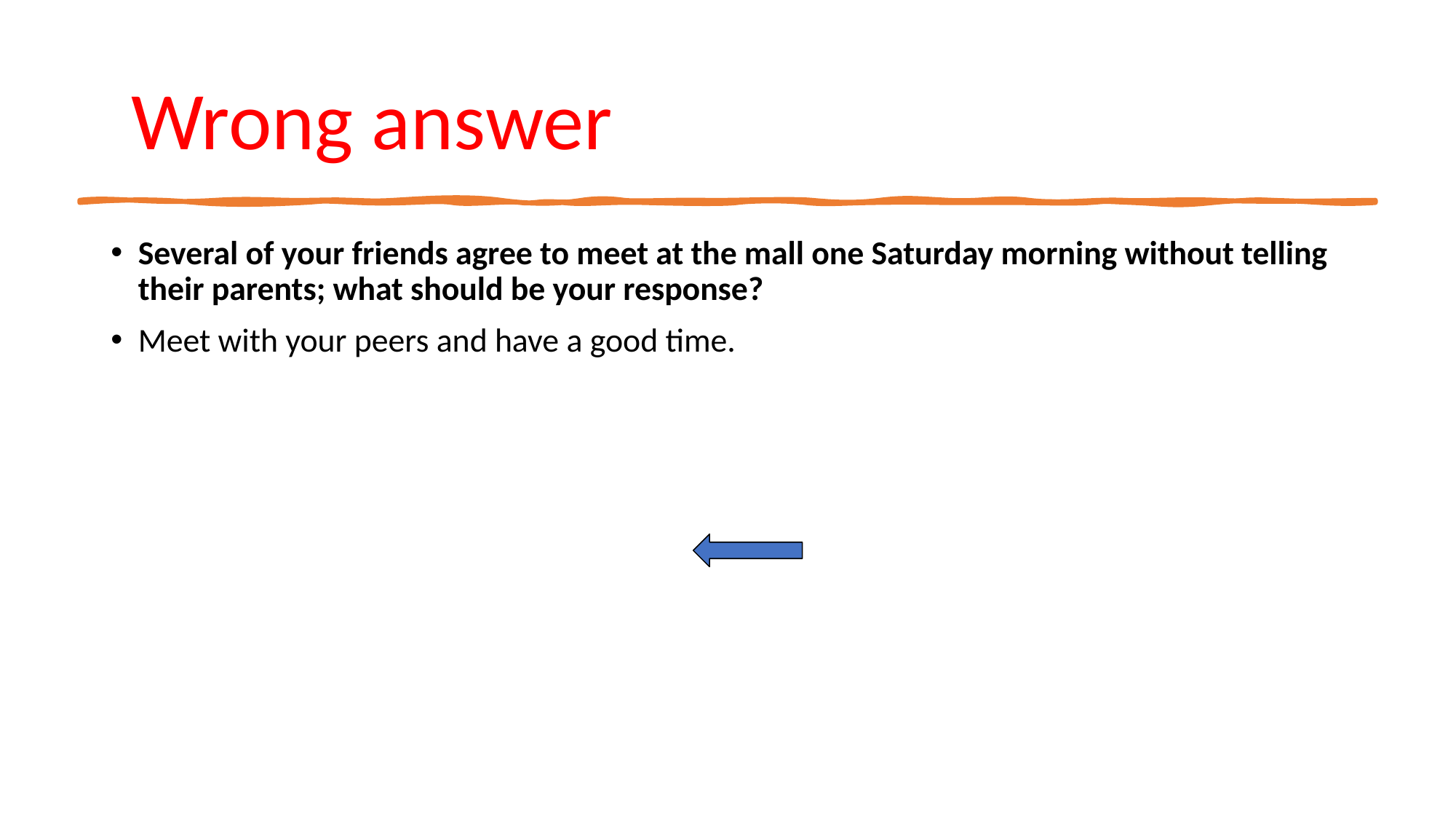

# Wrong answer

Several of your friends agree to meet at the mall one Saturday morning without telling their parents; what should be your response?
Meet with your peers and have a good time.